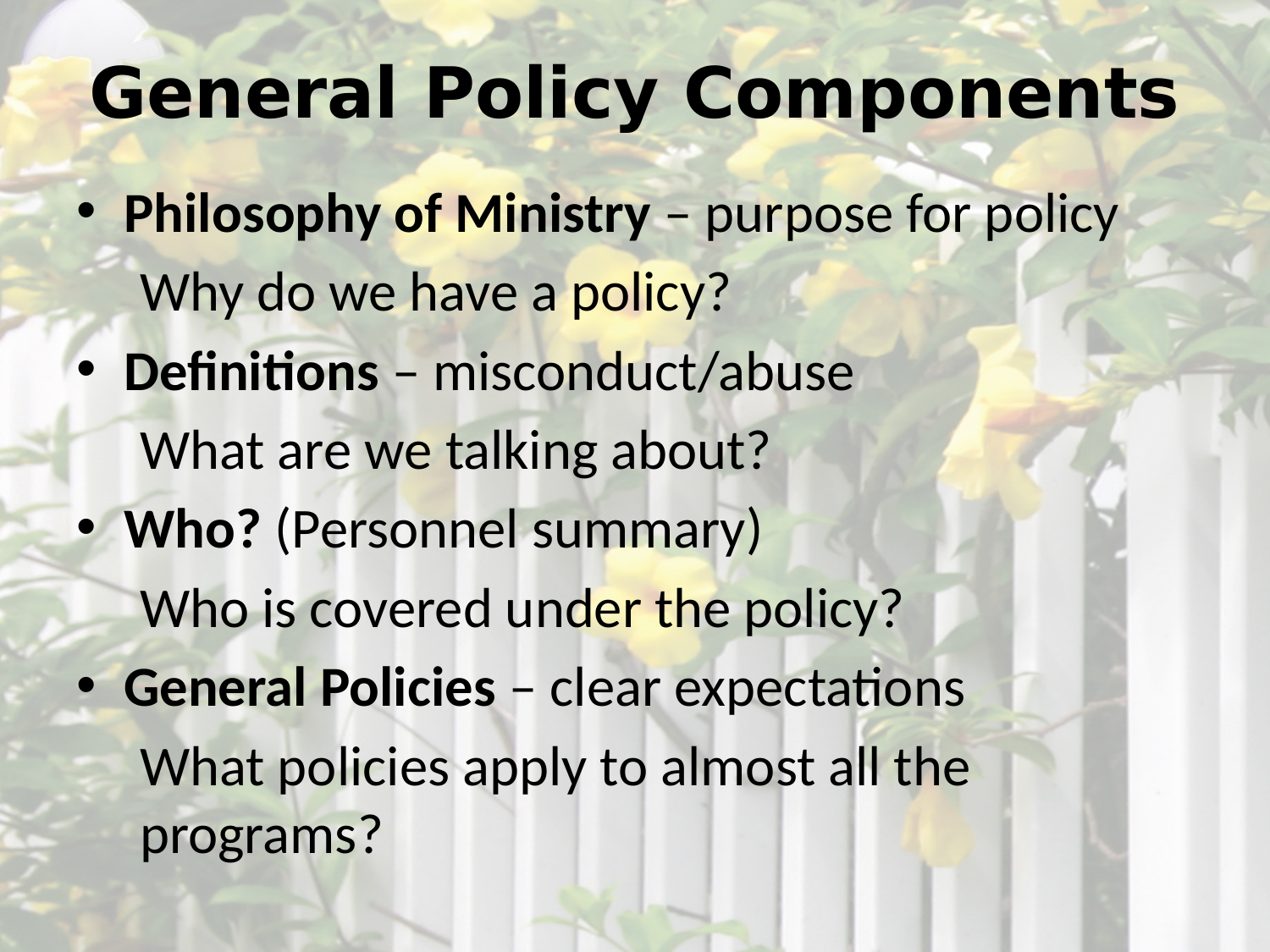

# General Policy Components
Philosophy of Ministry – purpose for policy
Why do we have a policy?
Definitions – misconduct/abuse
What are we talking about?
Who? (Personnel summary)
Who is covered under the policy?
General Policies – clear expectations
What policies apply to almost all the programs?